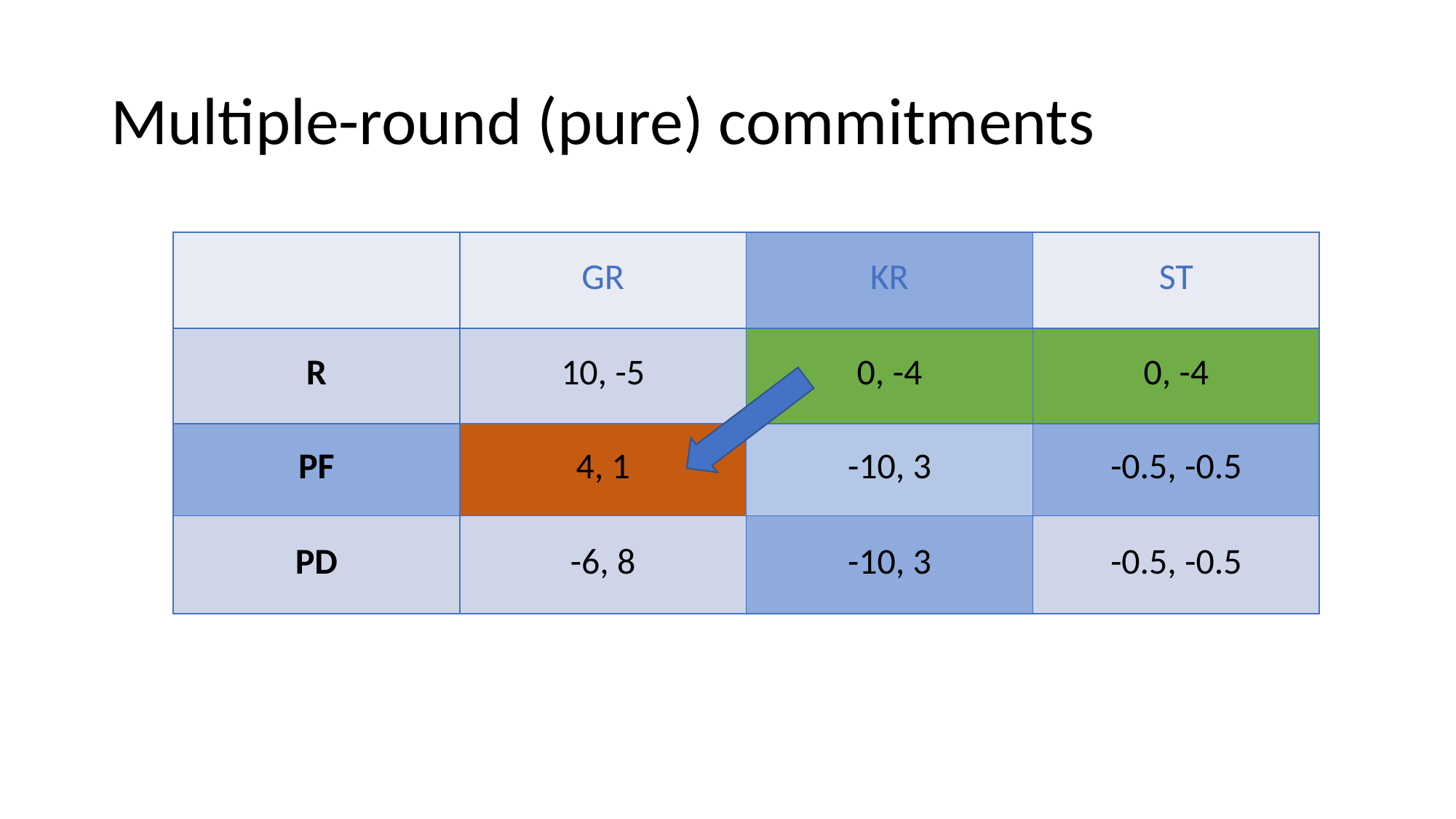

# Multiple-round (pure) commitments
|  | GR | KR | ST |
| --- | --- | --- | --- |
| R | 10, -5 | 0, -4 | 0, -4 |
| PF | 4, 1 | -10, 3 | -0.5, -0.5 |
| PD | -6, 8 | -10, 3 | -0.5, -0.5 |